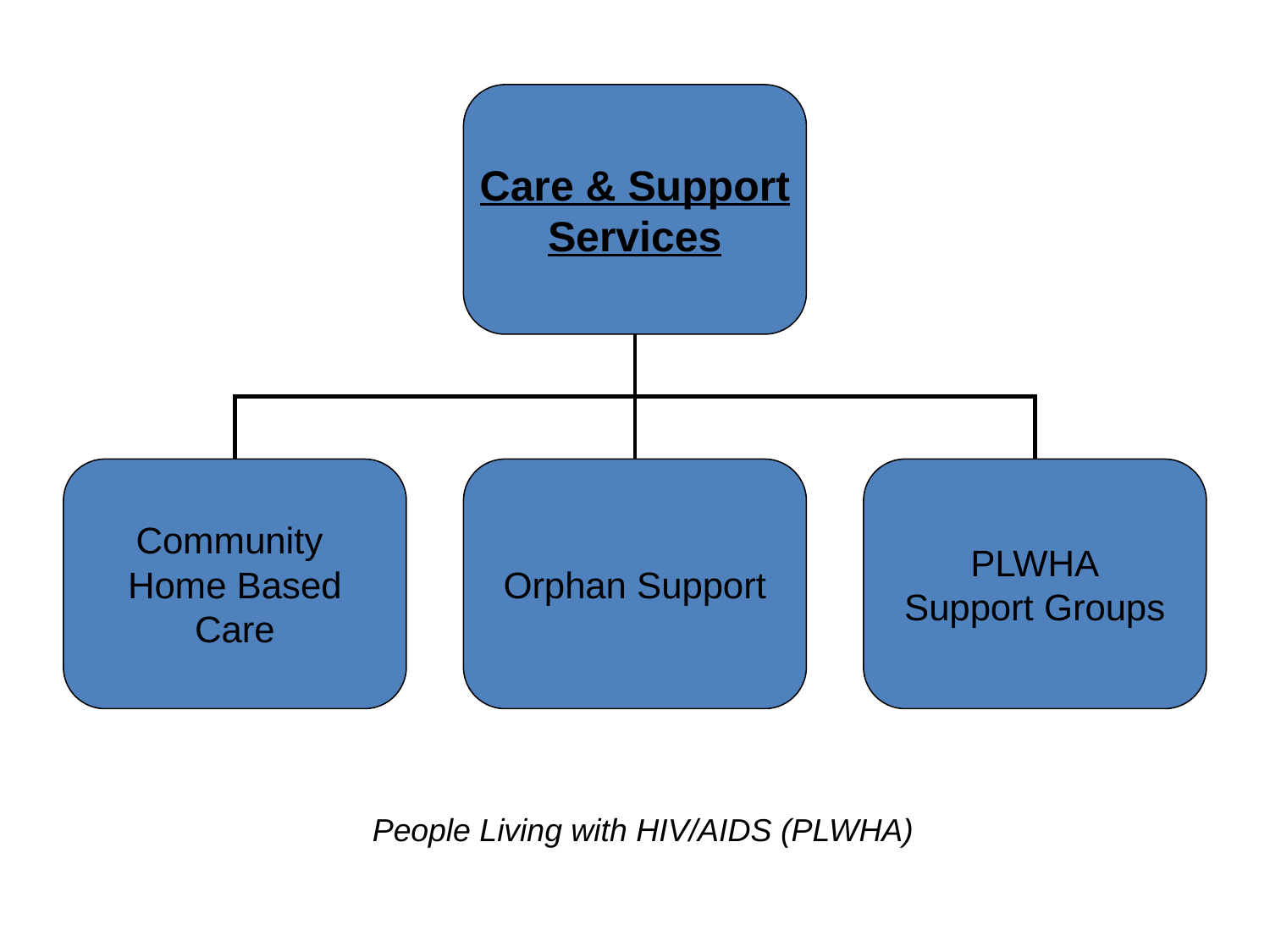

Care & Support
Services
Community
Home Based
Care
Orphan Support
PLWHA
Support Groups
People Living with HIV/AIDS (PLWHA)